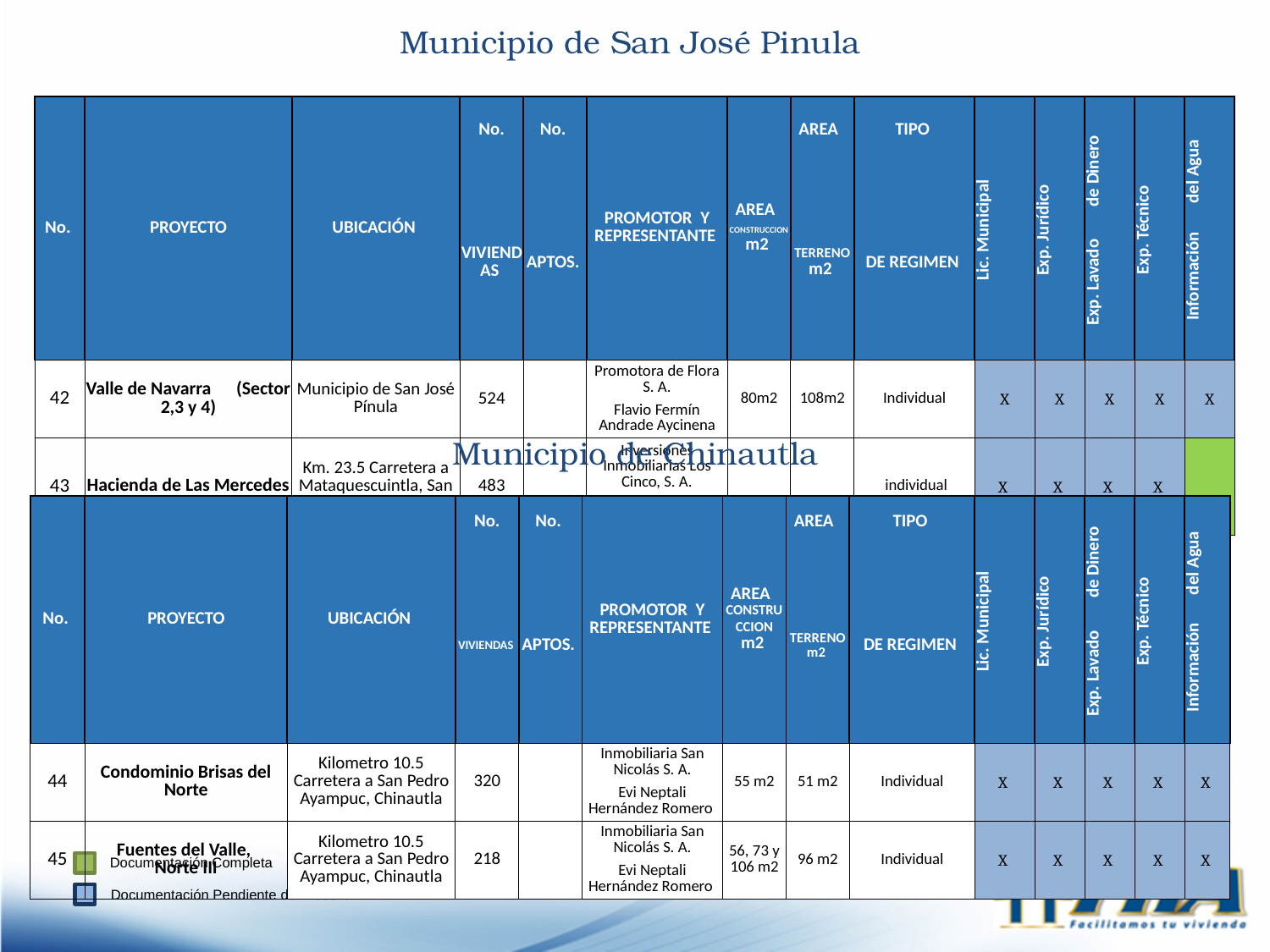

Municipio de San José Pinula
| No. | PROYECTO | UBICACIÓN | No. | No. | PROMOTOR Y REPRESENTANTE | AREA CONSTRUCCION m2 | AREA | TIPO | Lic. Municipal | Exp. Jurídico | Exp. Lavado de Dinero | Exp. Técnico | Información del Agua |
| --- | --- | --- | --- | --- | --- | --- | --- | --- | --- | --- | --- | --- | --- |
|  |  |  | VIVIENDAS | APTOS. |  |  | TERRENO m2 | DE REGIMEN |  |  |  |  |  |
| 42 | Valle de Navarra (Sector 2,3 y 4) | Municipio de San José Pínula | 524 |  | Promotora de Flora S. A. | 80m2 | 108m2 | Individual | X | X | X | X | X |
|  |  |  |  |  | Flavio Fermín Andrade Aycinena |  |  |  |  |  |  |  |  |
| 43 | Hacienda de Las Mercedes | Km. 23.5 Carretera a Mataquescuintla, San José Pínula | 483 |  | Inversiones Inmobiliarias Los Cinco, S. A. |  |  | individual | X | X | X | X |  |
|  |  |  |  |  | Erick Roberto Gallardo |  |  |  |  |  |  |  |  |
Municipio de Chinautla
| No. | PROYECTO | UBICACIÓN | No. | No. | PROMOTOR Y REPRESENTANTE | AREA CONSTRUCCION m2 | AREA | TIPO | Lic. Municipal | Exp. Jurídico | Exp. Lavado de Dinero | Exp. Técnico | Información del Agua |
| --- | --- | --- | --- | --- | --- | --- | --- | --- | --- | --- | --- | --- | --- |
|  |  |  | VIVIENDAS | APTOS. |  |  | TERRENO m2 | DE REGIMEN |  |  |  |  |  |
| 44 | Condominio Brisas del Norte | Kilometro 10.5 Carretera a San Pedro Ayampuc, Chinautla | 320 |  | Inmobiliaria San Nicolás S. A. | 55 m2 | 51 m2 | Individual | X | X | X | X | X |
|  |  |  |  |  | Evi Neptali Hernández Romero |  |  |  |  |  |  |  |  |
| 45 | Fuentes del Valle, Norte III | Kilometro 10.5 Carretera a San Pedro Ayampuc, Chinautla | 218 |  | Inmobiliaria San Nicolás S. A. | 56, 73 y 106 m2 | 96 m2 | Individual | X | X | X | X | X |
|  |  |  |  |  | Evi Neptali Hernández Romero |  |  |  |  |  |  |  |  |
Documentación Completa

Documentación Pendiente de Presentar